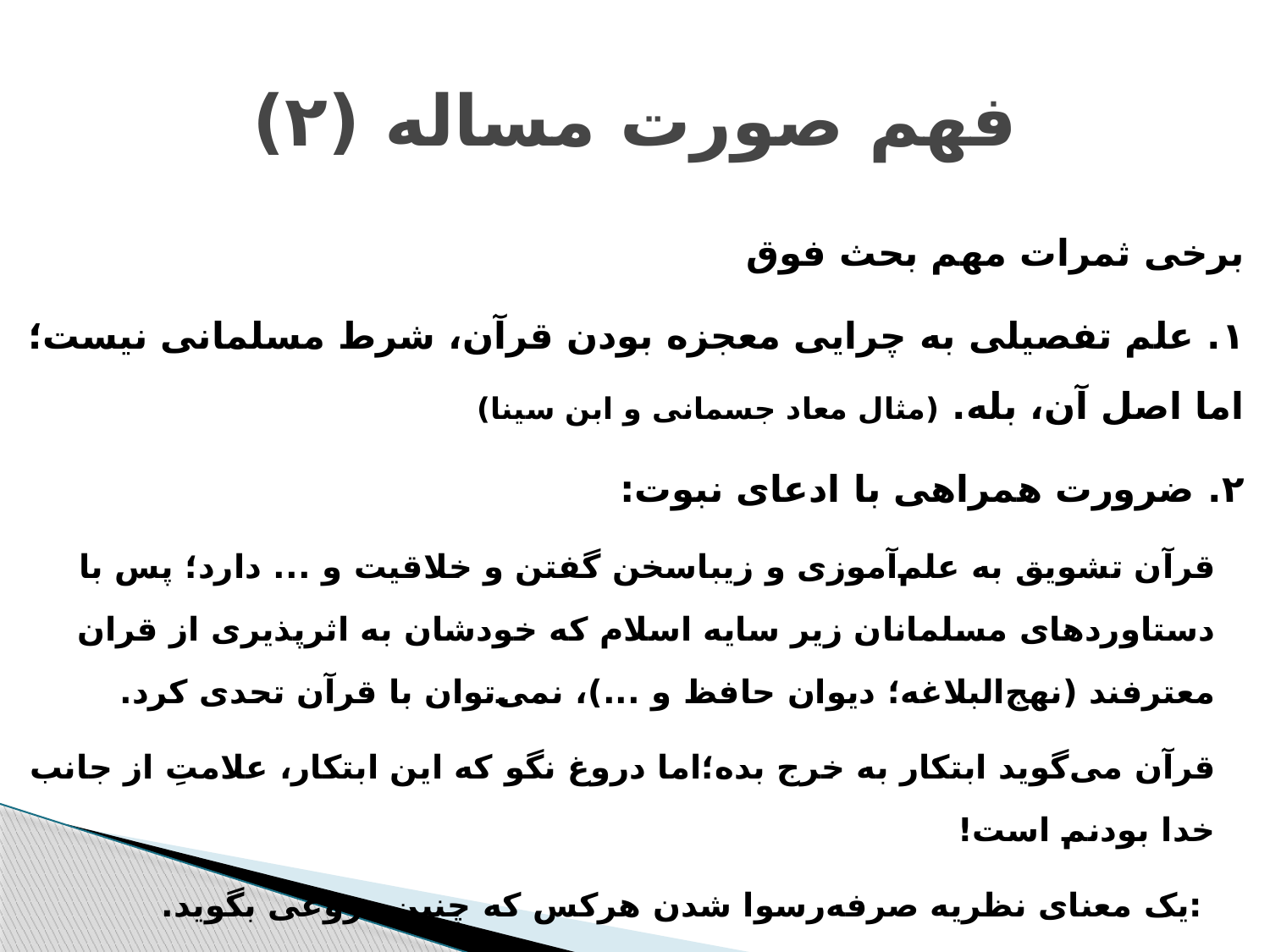

# فهم صورت مساله (۲)
برخی ثمرات مهم بحث فوق
۱. علم تفصیلی به چرایی معجزه بودن قرآن، شرط مسلمانی نیست؛ اما اصل آن، بله. (مثال معاد جسمانی و ابن سینا)
۲. ضرورت همراهی با ادعای نبوت:
قرآن تشویق به علم‌آموزی و زیباسخن گفتن و خلاقیت و ... دارد؛ ‌پس با دستاوردهای مسلمانان زیر سایه اسلام که خودشان به اثرپذیری از قران معترفند (نهج‌البلاغه؛ دیوان حافظ و ...)، نمی‌توان با قرآن تحدی کرد.
قرآن می‌گوید ابتکار به خرج بده؛اما دروغ نگو که این ابتکار، علامتِ از جانب خدا بودنم است!
یک معنای نظریه صرفه:‌ رسوا شدن هرکس که چنین دروغی بگوید.